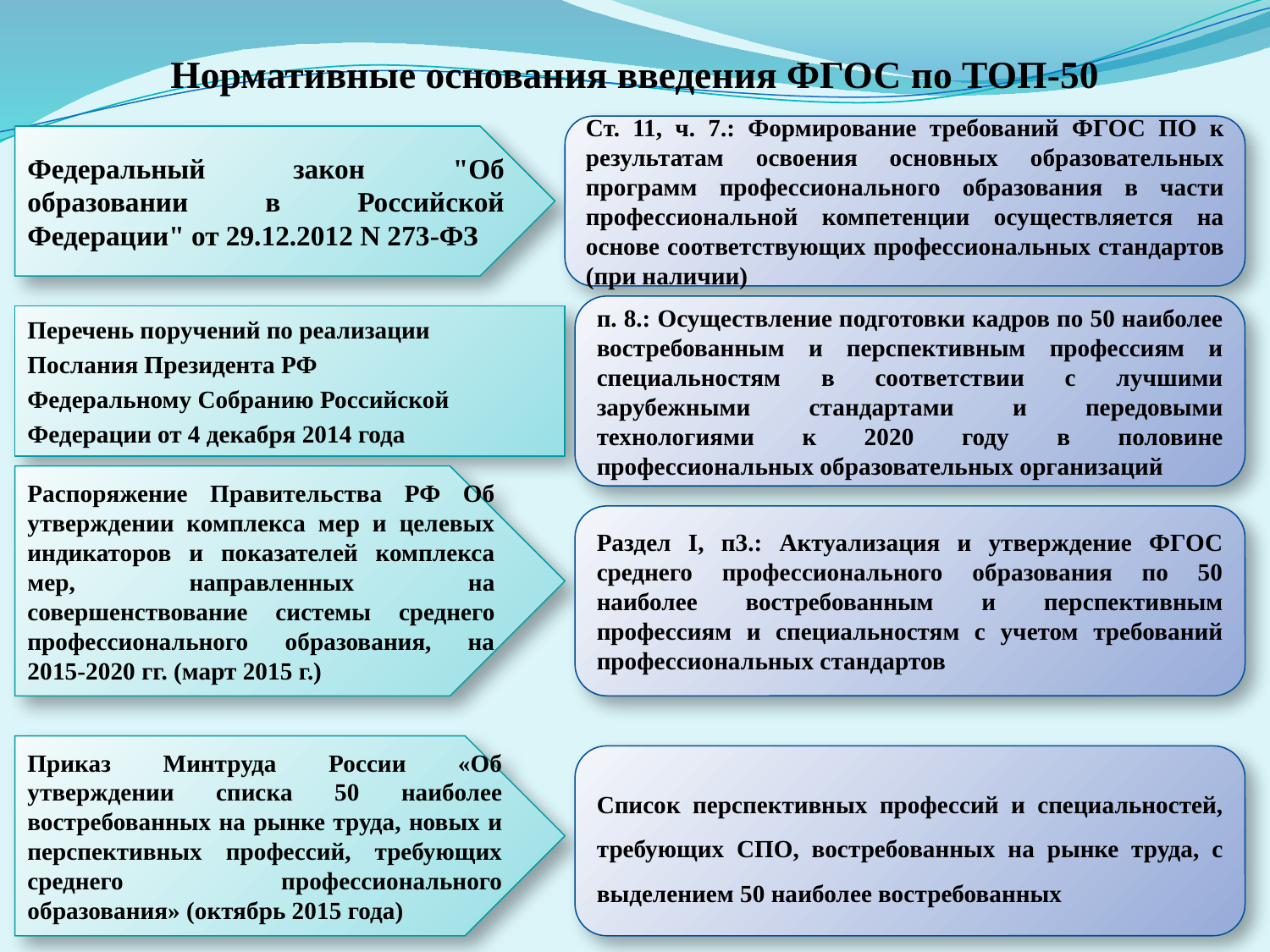

# Нормативные основания введения ФГОС по ТОП-50
Ст. 11, ч. 7.: Формирование требований ФГОС ПО к результатам освоения основных образовательных программ профессионального образования в части профессиональной компетенции осуществляется на основе соответствующих профессиональных стандартов (при наличии)
Федеральный закон "Об образовании в Российской Федерации" от 29.12.2012 N 273-ФЗ
п. 8.: Осуществление подготовки кадров по 50 наиболее востребованным и перспективным профессиям и специальностям в соответствии с лучшими зарубежными стандартами и передовыми технологиями к 2020 году в половине профессиональных образовательных организаций
Перечень поручений по реализации
Послания Президента РФ
Федеральному Собранию Российской
Федерации от 4 декабря 2014 года
Распоряжение Правительства РФ Об утверждении комплекса мер и целевых индикаторов и показателей комплекса мер, направленных на совершенствование системы среднего профессионального образования, на 2015-2020 гг. (март 2015 г.)
Раздел I, п3.: Актуализация и утверждение ФГОС среднего профессионального образования по 50 наиболее востребованным и перспективным профессиям и специальностям с учетом требований профессиональных стандартов
Приказ Минтруда России «Об утверждении списка 50 наиболее востребованных на рынке труда, новых и перспективных профессий, требующих среднего профессионального образования» (октябрь 2015 года)
Список перспективных профессий и специальностей, требующих СПО, востребованных на рынке труда, с выделением 50 наиболее востребованных